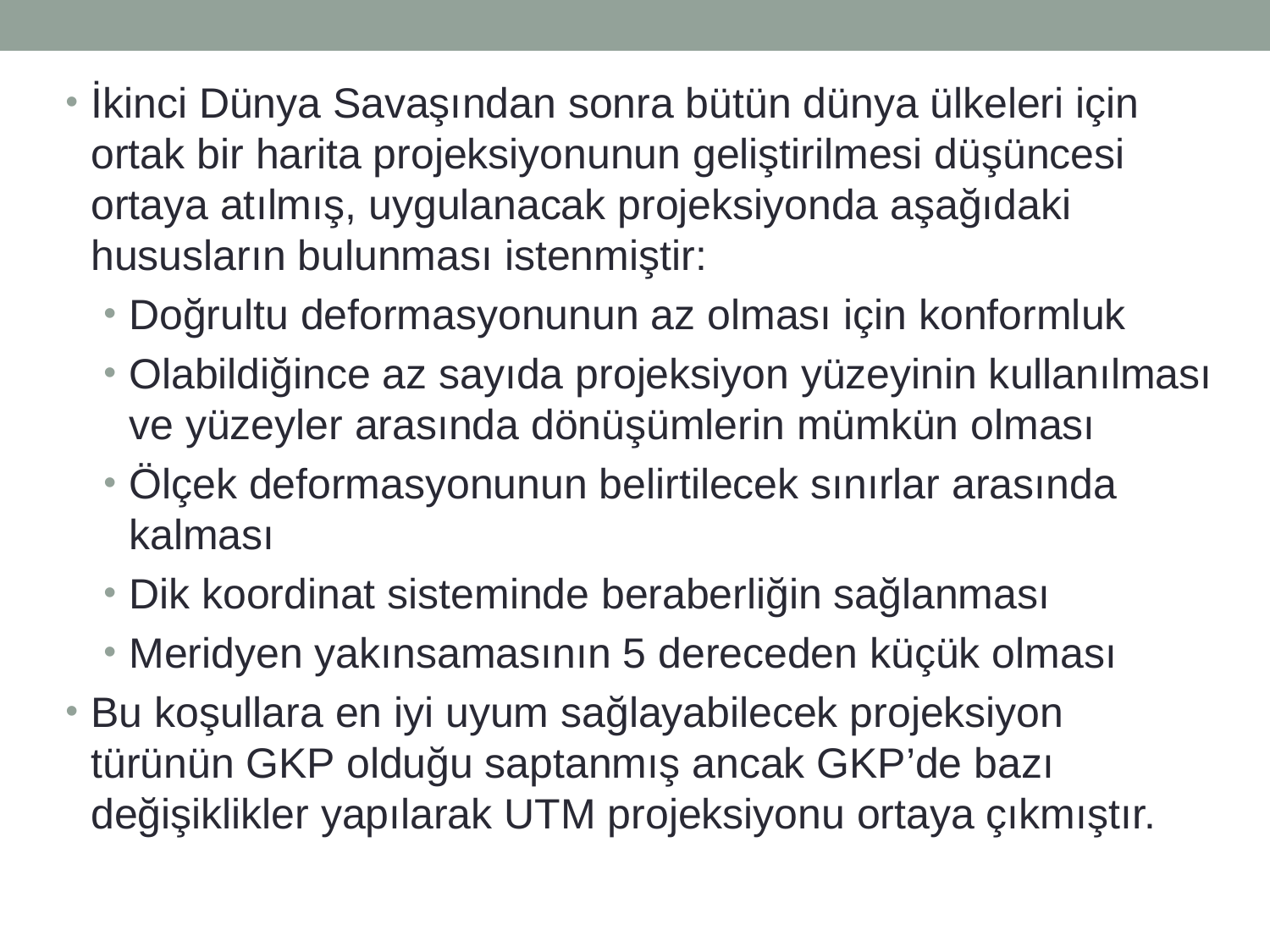

İkinci Dünya Savaşından sonra bütün dünya ülkeleri için ortak bir harita projeksiyonunun geliştirilmesi düşüncesi ortaya atılmış, uygulanacak projeksiyonda aşağıdaki hususların bulunması istenmiştir:
Doğrultu deformasyonunun az olması için konformluk
Olabildiğince az sayıda projeksiyon yüzeyinin kullanılması ve yüzeyler arasında dönüşümlerin mümkün olması
Ölçek deformasyonunun belirtilecek sınırlar arasında kalması
Dik koordinat sisteminde beraberliğin sağlanması
Meridyen yakınsamasının 5 dereceden küçük olması
Bu koşullara en iyi uyum sağlayabilecek projeksiyon türünün GKP olduğu saptanmış ancak GKP’de bazı değişiklikler yapılarak UTM projeksiyonu ortaya çıkmıştır.